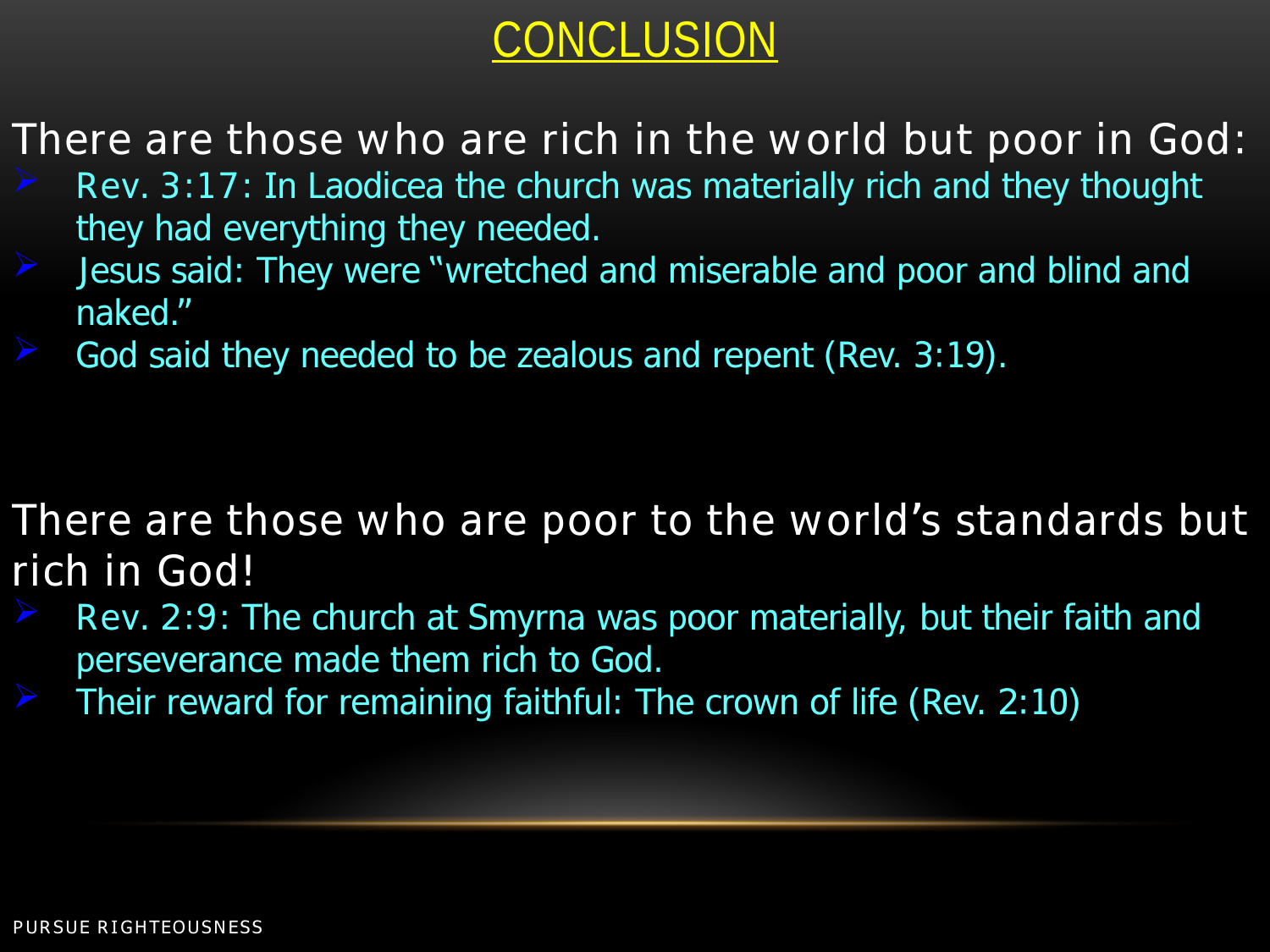

# conclusion
There are those who are rich in the world but poor in God:
Rev. 3:17: In Laodicea the church was materially rich and they thought they had everything they needed.
Jesus said: They were “wretched and miserable and poor and blind and naked.”
God said they needed to be zealous and repent (Rev. 3:19).
There are those who are poor to the world’s standards but
rich in God!
Rev. 2:9: The church at Smyrna was poor materially, but their faith and perseverance made them rich to God.
Their reward for remaining faithful: The crown of life (Rev. 2:10)
Pursue Righteousness